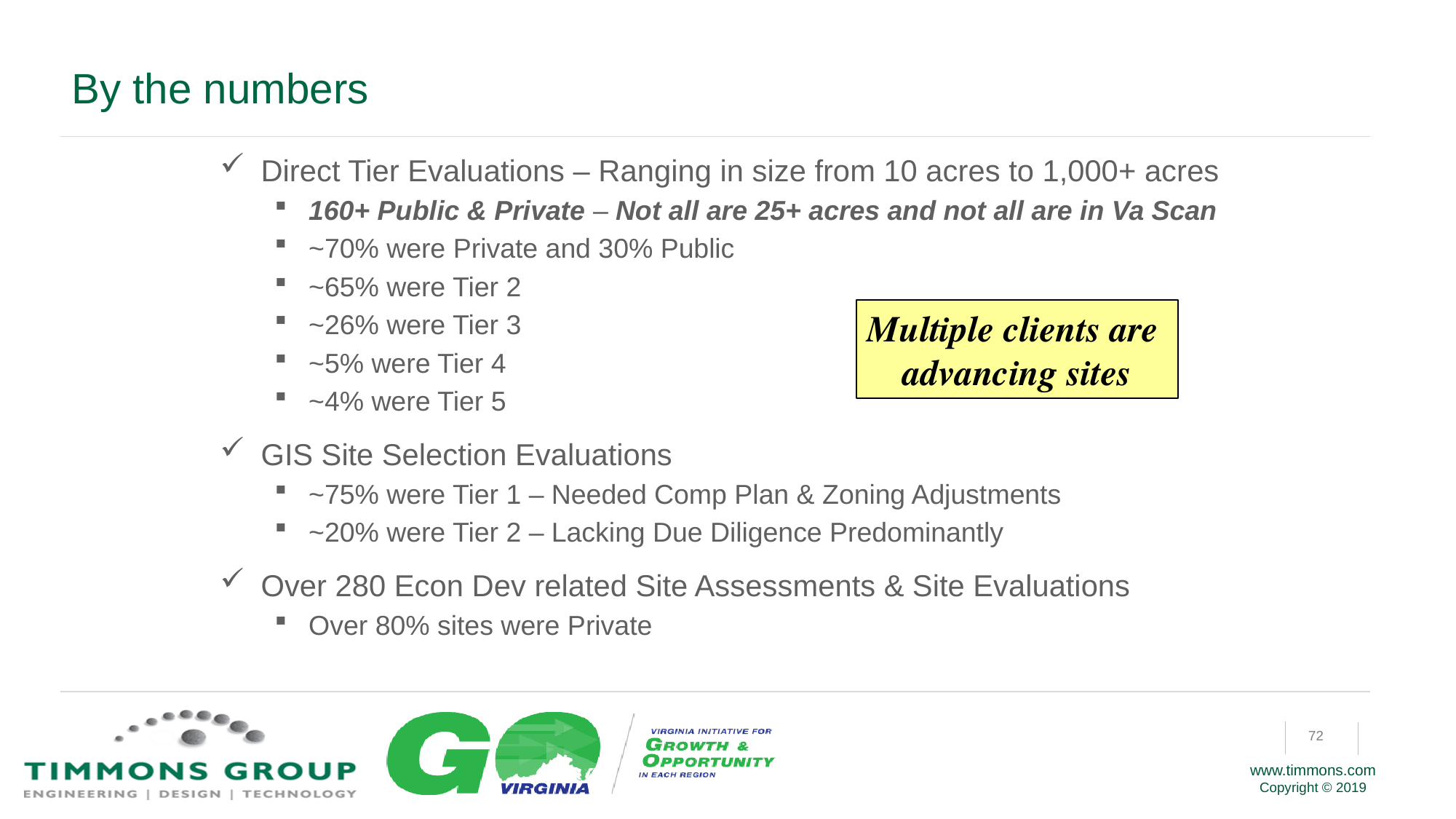

# By the numbers
Direct Tier Evaluations – Ranging in size from 10 acres to 1,000+ acres
160+ Public & Private – Not all are 25+ acres and not all are in Va Scan
~70% were Private and 30% Public
~65% were Tier 2
~26% were Tier 3
~5% were Tier 4
~4% were Tier 5
GIS Site Selection Evaluations
~75% were Tier 1 – Needed Comp Plan & Zoning Adjustments
~20% were Tier 2 – Lacking Due Diligence Predominantly
Over 280 Econ Dev related Site Assessments & Site Evaluations
Over 80% sites were Private

Multiple clients are
advancing sites